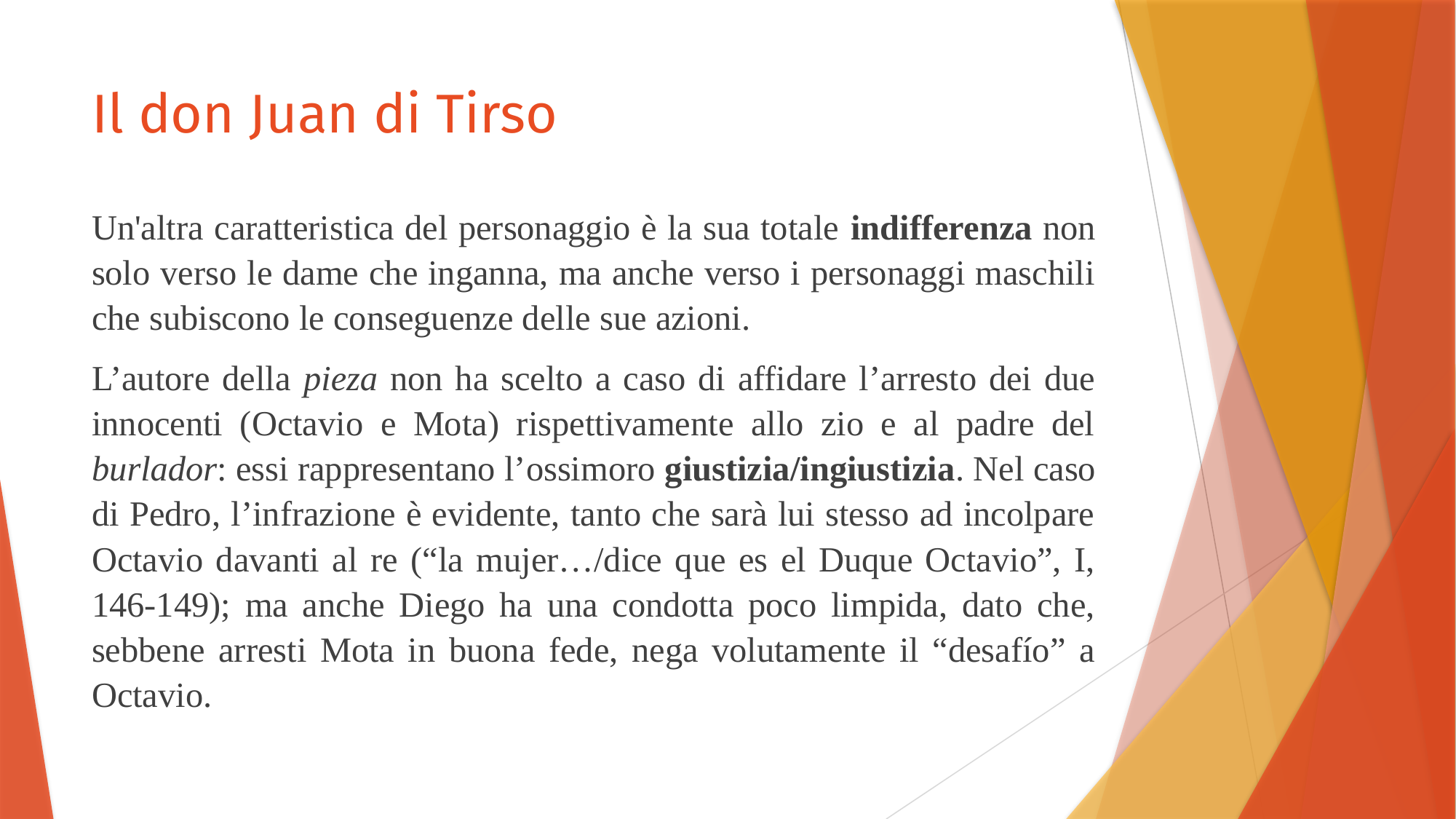

# Il don Juan di Tirso
Un'altra caratteristica del personaggio è la sua totale indifferenza non solo verso le dame che inganna, ma anche verso i personaggi maschili che subiscono le conseguenze delle sue azioni.
L’autore della pieza non ha scelto a caso di affidare l’arresto dei due innocenti (Octavio e Mota) rispettivamente allo zio e al padre del burlador: essi rappresentano l’ossimoro giustizia/ingiustizia. Nel caso di Pedro, l’infrazione è evidente, tanto che sarà lui stesso ad incolpare Octavio davanti al re (“la mujer…/dice que es el Duque Octavio”, I, 146-149); ma anche Diego ha una condotta poco limpida, dato che, sebbene arresti Mota in buona fede, nega volutamente il “desafío” a Octavio.